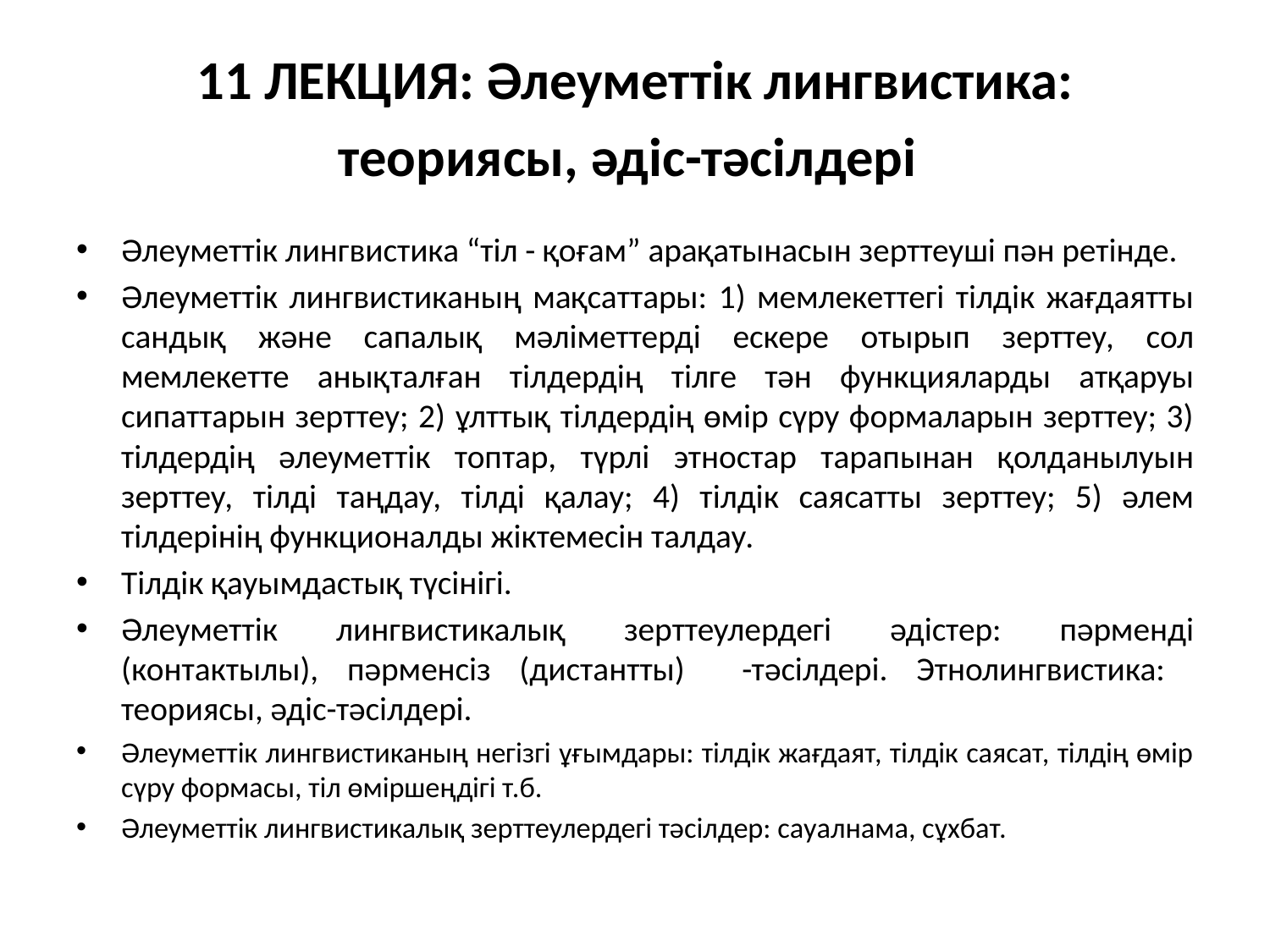

# 11 ЛЕКЦИЯ: Әлеуметтік лингвистика: теориясы, әдіс-тәсілдері
Әлеуметтік лингвистика “тіл - қоғам” арақатынасын зерттеуші пән ретінде.
Әлеуметтік лингвистиканың мақсаттары: 1) мемлекеттегі тілдік жағдаятты сандық және сапалық мәліметтерді ескере отырып зерттеу, сол мемлекетте анықталған тілдердің тілге тән функцияларды атқаруы сипаттарын зерттеу; 2) ұлттық тілдердің өмір сүру формаларын зерттеу; 3) тілдердің әлеуметтік топтар, түрлі этностар тарапынан қолданылуын зерттеу, тілді таңдау, тілді қалау; 4) тілдік саясатты зерттеу; 5) әлем тілдерінің функционалды жіктемесін талдау.
Тілдік қауымдастық түсінігі.
Әлеуметтік лингвистикалық зерттеулердегі әдістер: пәрменді (контактылы), пәрменсіз (дистантты)  -тәсілдері. Этнолингвистика:  теориясы, әдіс-тәсілдері.
Әлеуметтік лингвистиканың негізгі ұғымдары: тілдік жағдаят, тілдік саясат, тілдің өмір сүру формасы, тіл өміршеңдігі т.б.
Әлеуметтік лингвистикалық зерттеулердегі тәсілдер: сауалнама, сұхбат.